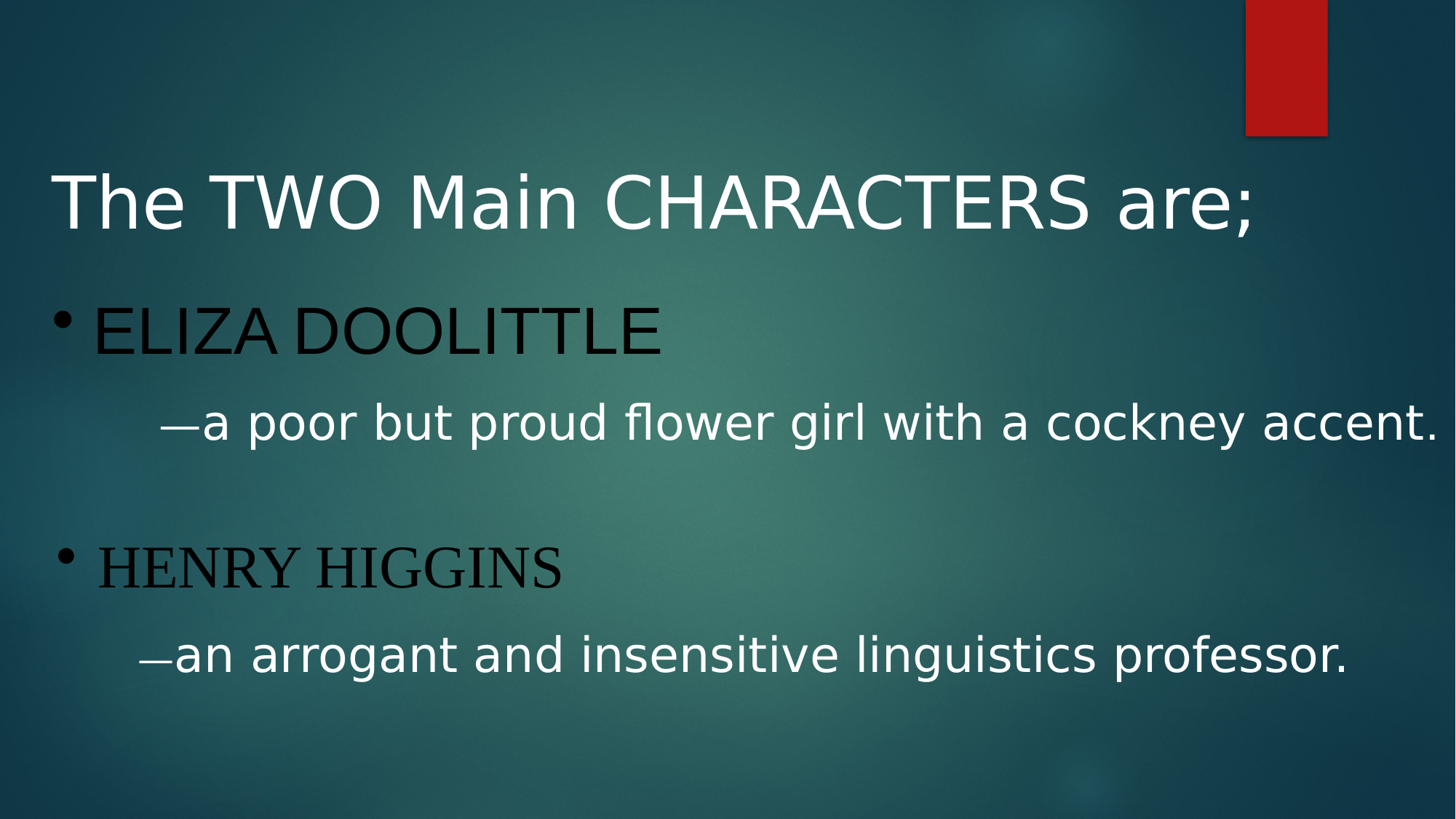

The TWO Main CHARACTERS are;
ELIZA DOOLITTLE
        —a poor but proud flower girl with a cockney accent.
HENRY HIGGINS
       —an arrogant and insensitive linguistics professor.